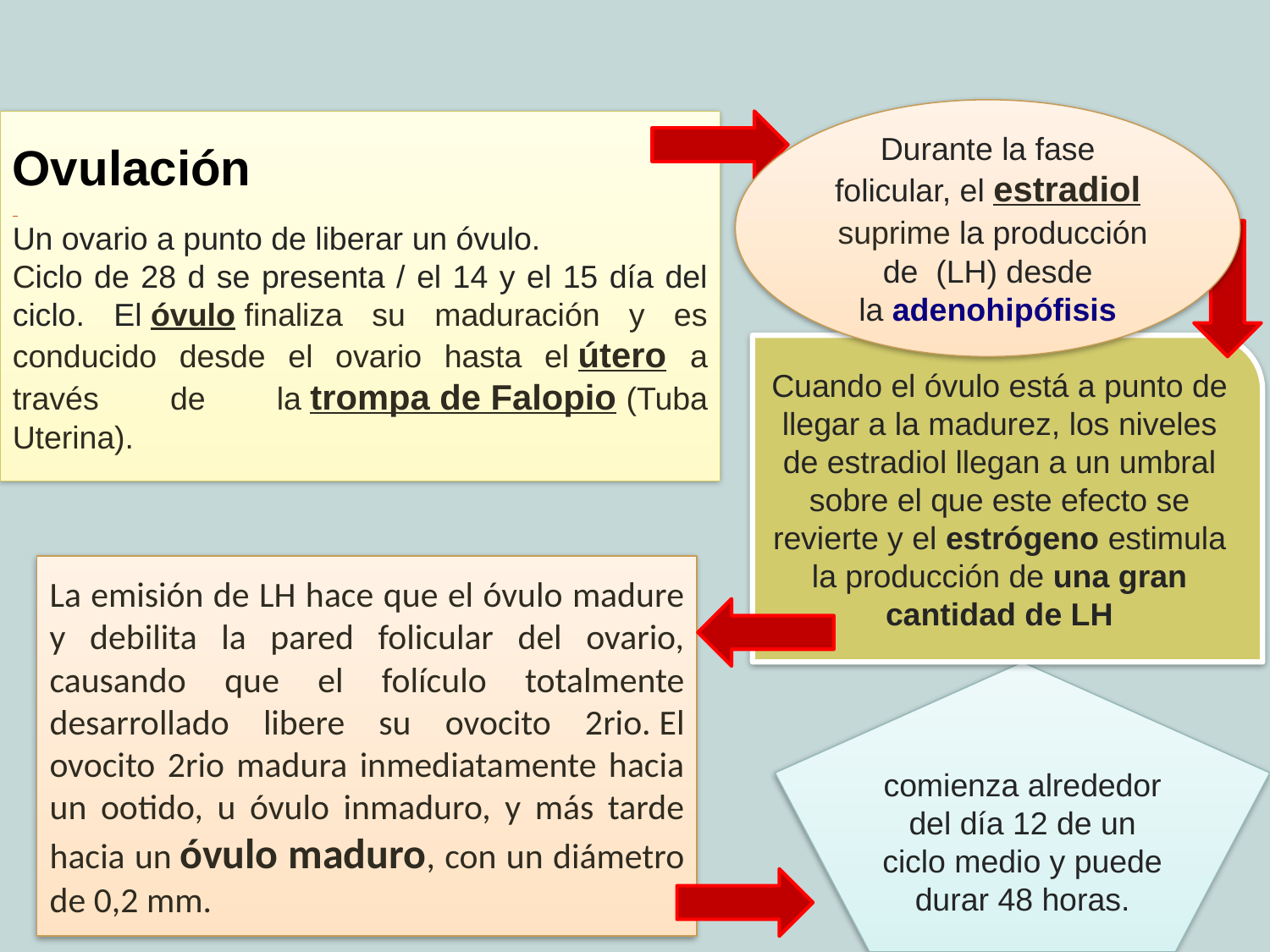

Durante la fase folicular, el estradiol suprime la producción de  (LH) desde la adenohipófisis
Ovulación

Un ovario a punto de liberar un óvulo.
Ciclo de 28 d se presenta / el 14 y el 15 día del ciclo. El óvulo finaliza su maduración y es conducido desde el ovario hasta el útero a través de la trompa de Falopio (Tuba Uterina).

Cuando el óvulo está a punto de llegar a la madurez, los niveles de estradiol llegan a un umbral sobre el que este efecto se revierte y el estrógeno estimula la producción de una gran cantidad de LH
La emisión de LH hace que el óvulo madure y debilita la pared folicular del ovario, causando que el folículo totalmente desarrollado libere su ovocito 2rio. El ovocito 2rio madura inmediatamente hacia un ootido, u óvulo inmaduro, y más tarde hacia un óvulo maduro, con un diámetro de 0,2 mm.

comienza alrededor del día 12 de un ciclo medio y puede durar 48 horas.